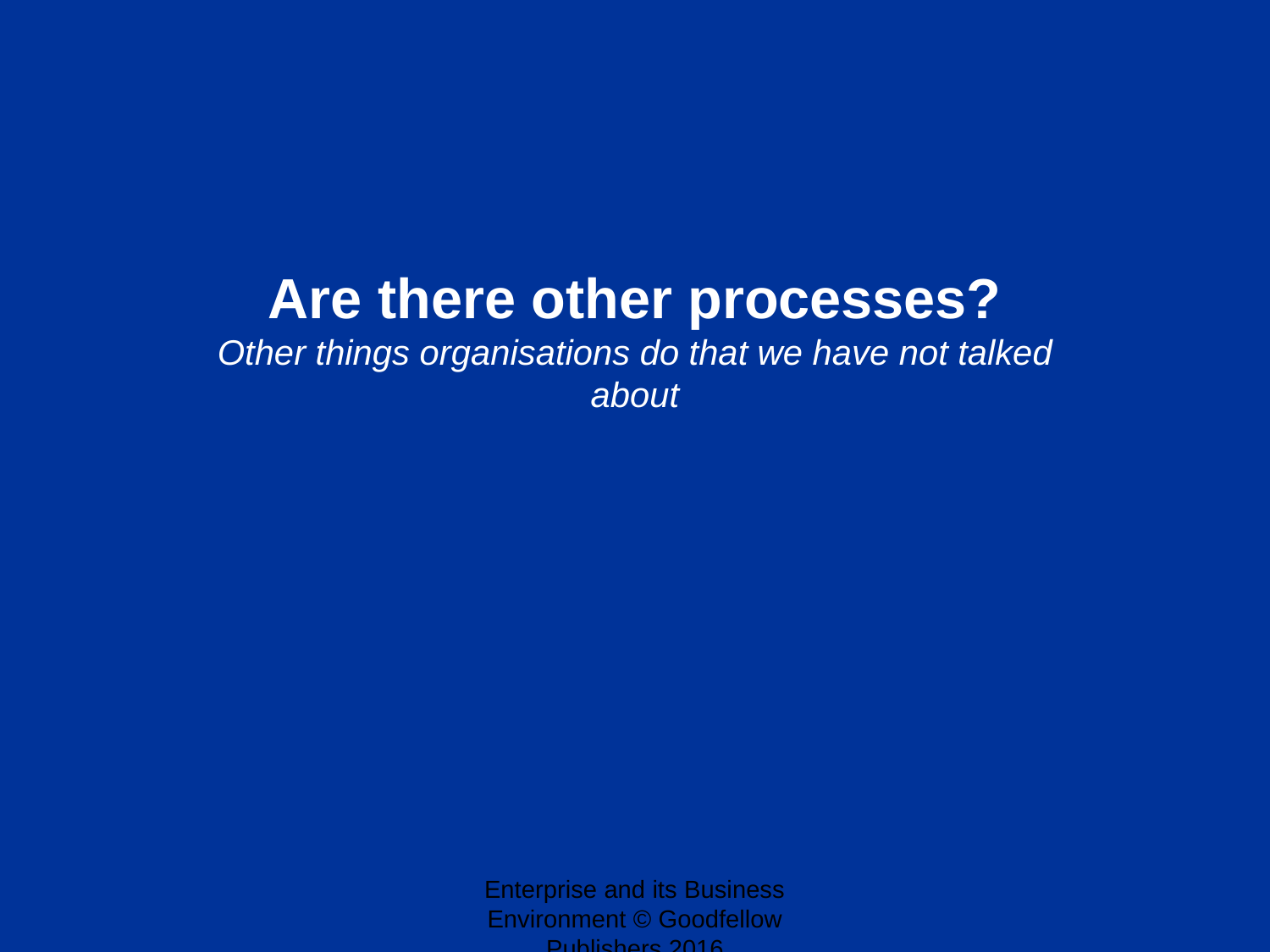

Are there other processes?
Other things organisations do that we have not talked about
Enterprise and its Business Environment © Goodfellow Publishers 2016